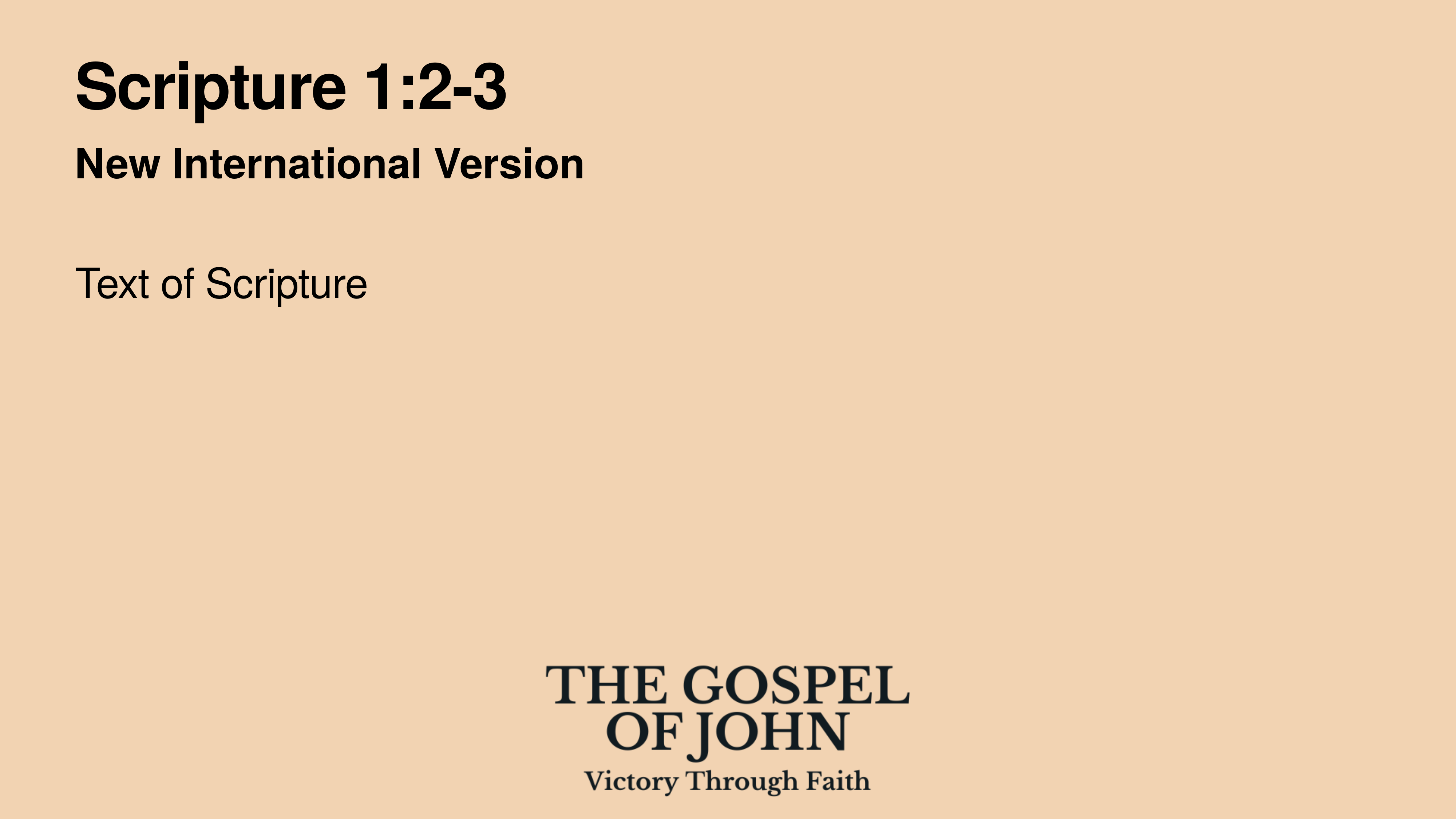

# Scripture 1:2-3
New International Version
Text of Scripture